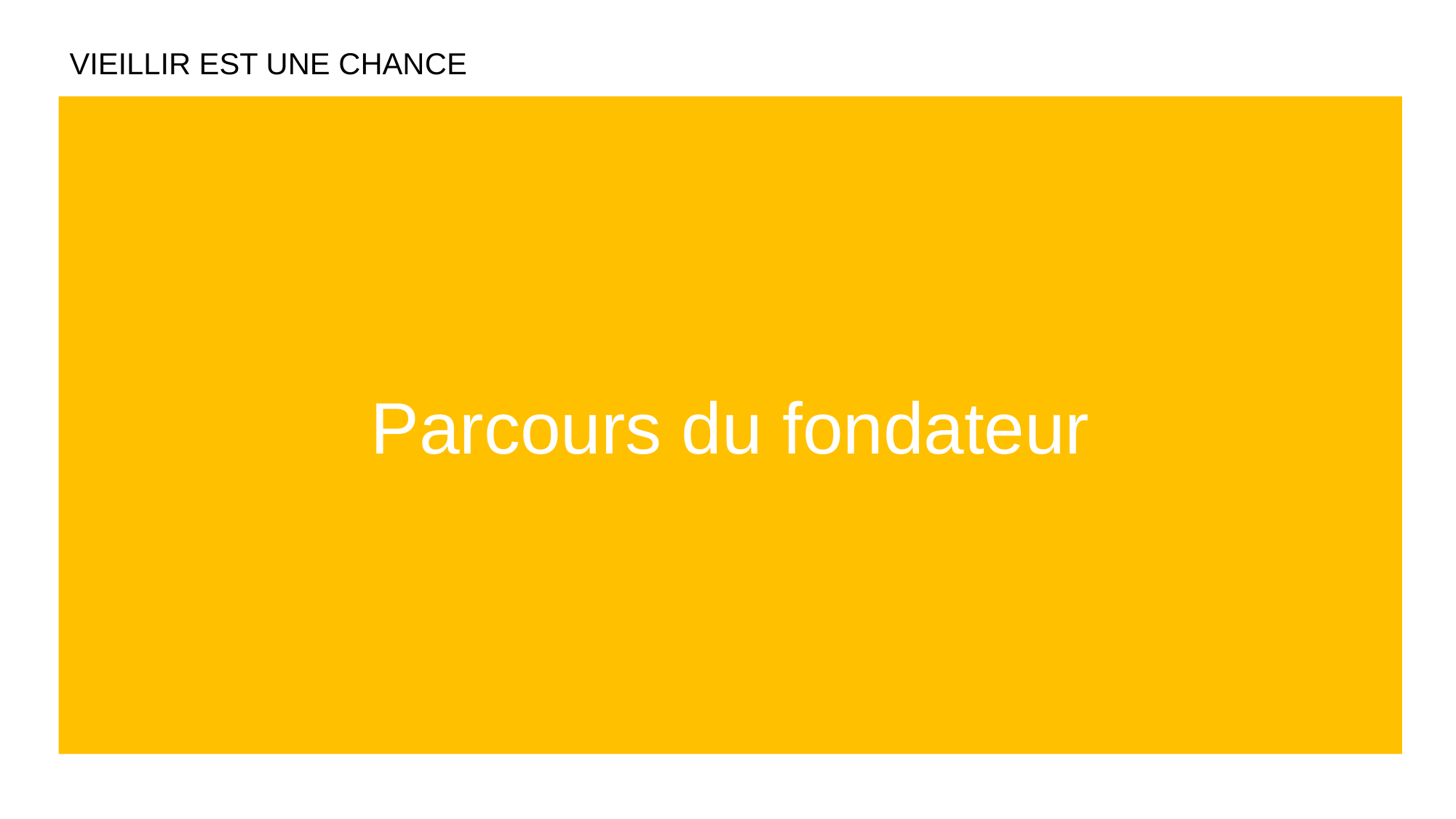

VIEILLIR EST UNE CHANCE

Parcours du fondateur